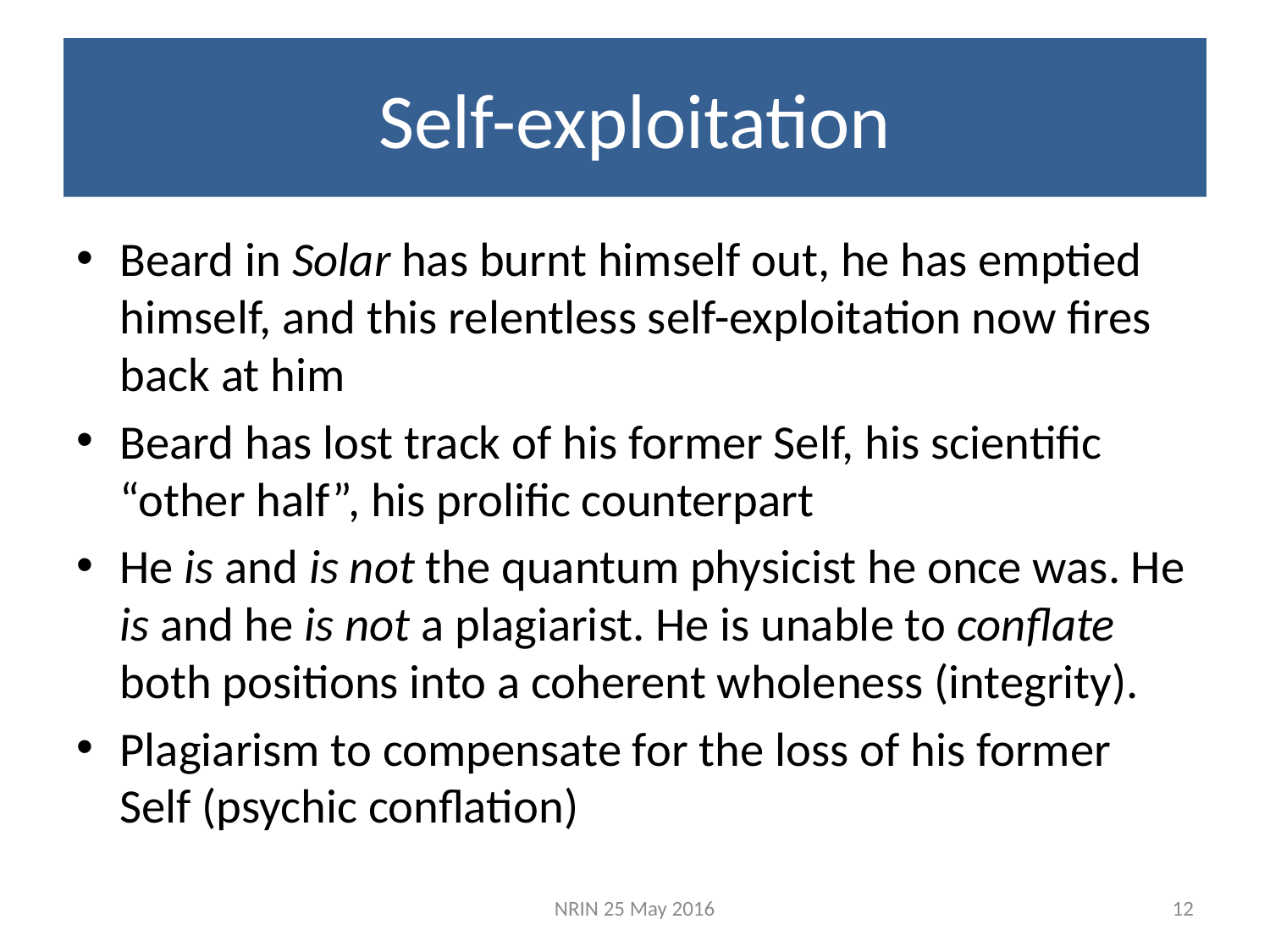

# Self-exploitation
Beard in Solar has burnt himself out, he has emptied himself, and this relentless self-exploitation now fires back at him
Beard has lost track of his former Self, his scientific “other half”, his prolific counterpart
He is and is not the quantum physicist he once was. He is and he is not a plagiarist. He is unable to conflate both positions into a coherent wholeness (integrity).
Plagiarism to compensate for the loss of his former Self (psychic conflation)
NRIN 25 May 2016
12